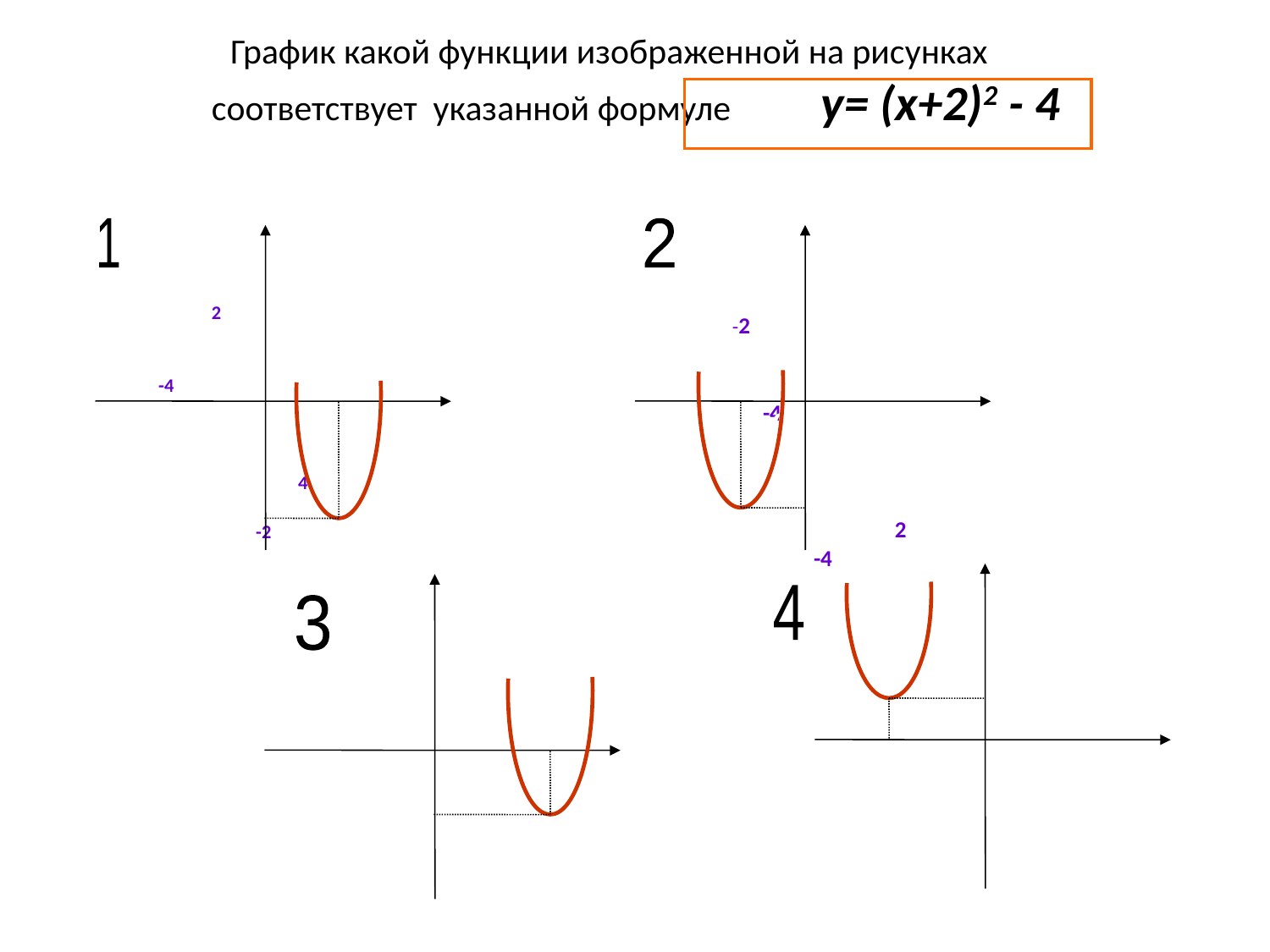

# График какой функции изображенной на рисунках соответствует  указанной формуле        у= (х+2)2 - 4

-2

      -4

                                2
                -4

                                  2

                  -4

                                                   4

                                         -2

Y

0
X
Y

0
X
1
2

Y

0
X
Y

0
X

4
3